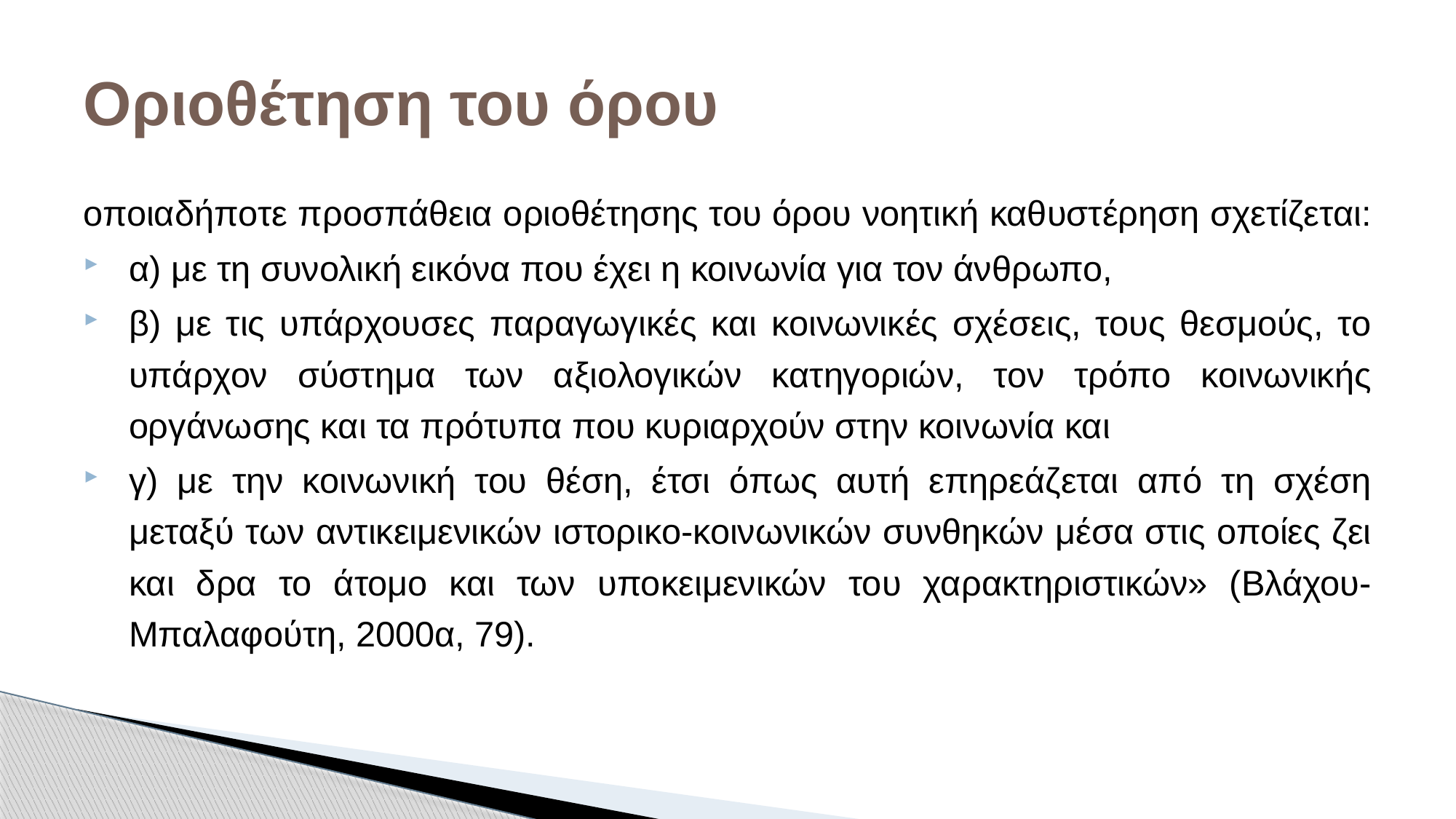

# Οριοθέτηση του όρου
οποιαδήποτε προσπάθεια οριοθέτησης του όρου νοητική καθυστέρηση σχετίζεται:
α) με τη συνολική εικόνα που έχει η κοινωνία για τον άνθρωπο,
β) με τις υπάρχουσες παραγωγικές και κοινωνικές σχέσεις, τους θεσμούς, το υπάρχον σύστημα των αξιολογικών κατηγοριών, τον τρόπο κοινωνικής οργάνωσης και τα πρότυπα που κυριαρχούν στην κοινωνία και
γ) με την κοινωνική του θέση, έτσι όπως αυτή επηρεάζεται από τη σχέση μεταξύ των αντικειμενικών ιστορικο-κοινωνικών συνθηκών μέσα στις οποίες ζει και δρα το άτομο και των υποκειμενικών του χαρακτηριστικών» (Βλάχου-Μπαλαφούτη, 2000α, 79).